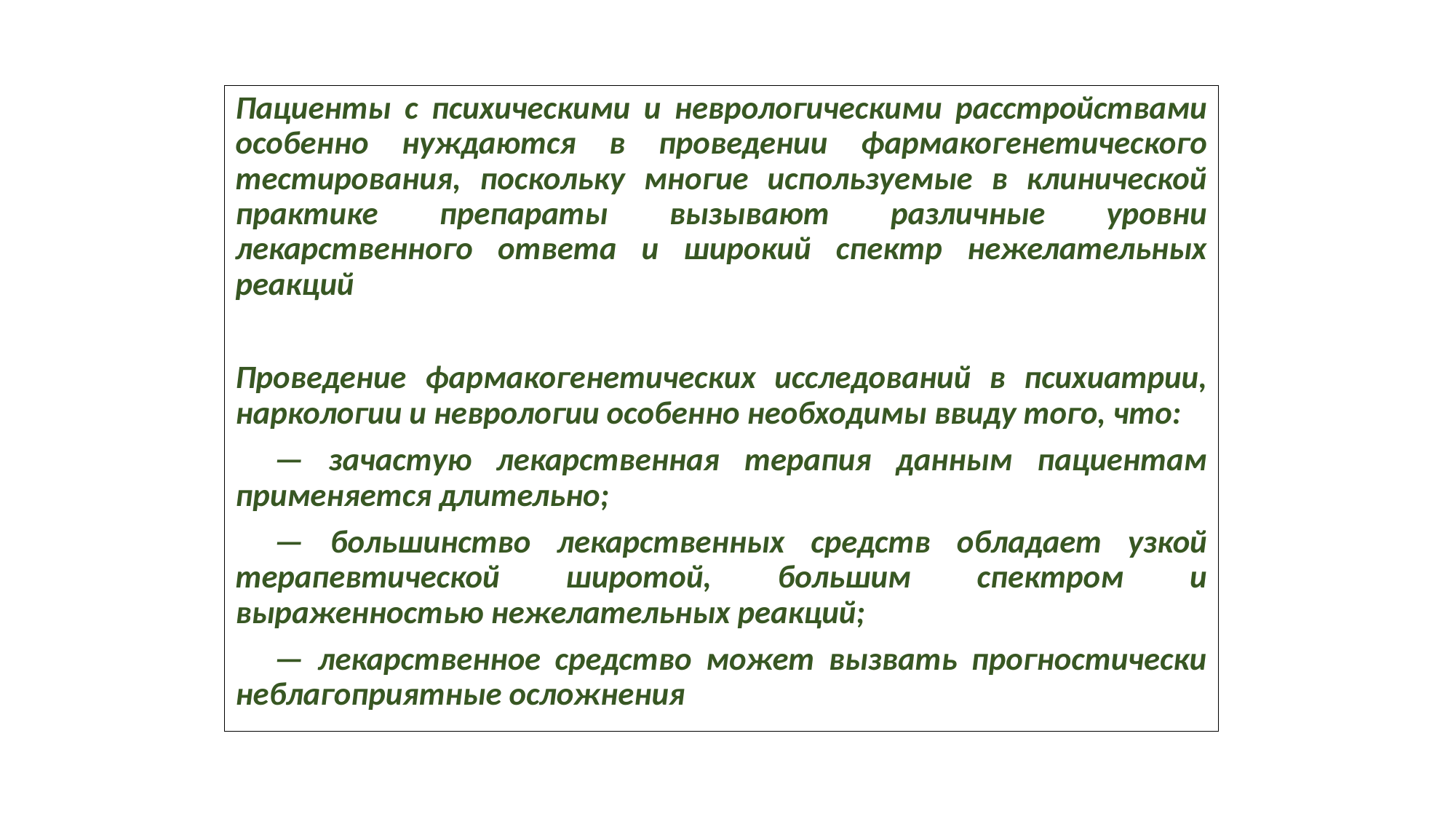

Пациенты с психическими и неврологическими расстройствами особенно нуждаются в проведении фармакогенетического тестирования, поскольку многие используемые в клинической практике препараты вызывают различные уровни лекарственного ответа и широкий спектр нежелательных реакций

Проведение фармакогенетических исследований в психиатрии, наркологии и неврологии особенно необходимы ввиду того, что:
— зачастую лекарственная терапия данным пациентам применяется длительно;
— большинство лекарственных средств обладает узкой терапевтической широтой, большим спектром и выраженностью нежелательных реакций;
— лекарственное средство может вызвать прогностически неблагоприятные осложнения